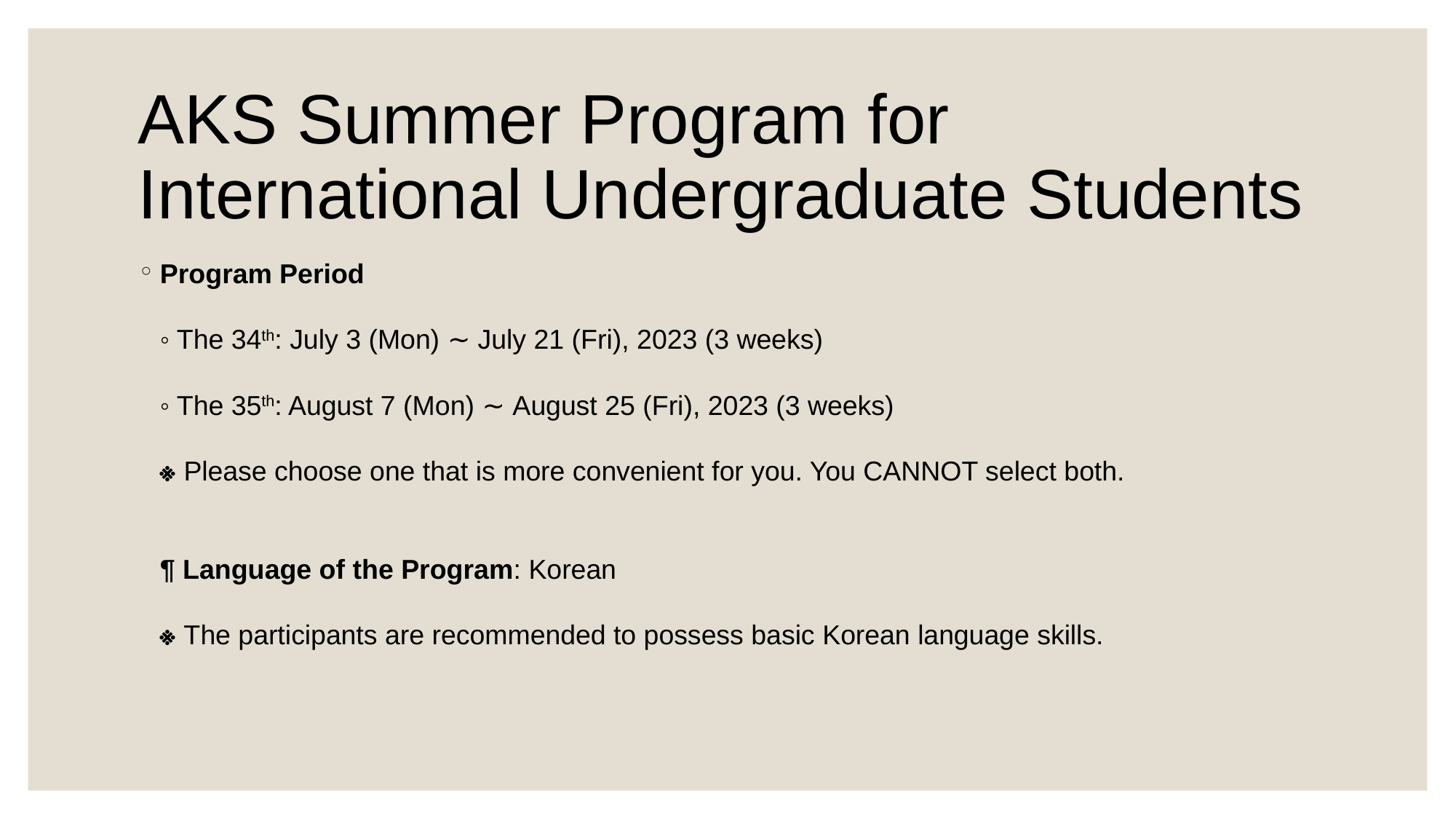

# AKS Summer Program for International Undergraduate Students
Program Period
◦ The 34th: July 3 (Mon) ∼ July 21 (Fri), 2023 (3 weeks)
◦ The 35th: August 7 (Mon) ∼ August 25 (Fri), 2023 (3 weeks)
※ Please choose one that is more convenient for you. You CANNOT select both.
 
¶ Language of the Program: Korean
※ The participants are recommended to possess basic Korean language skills.